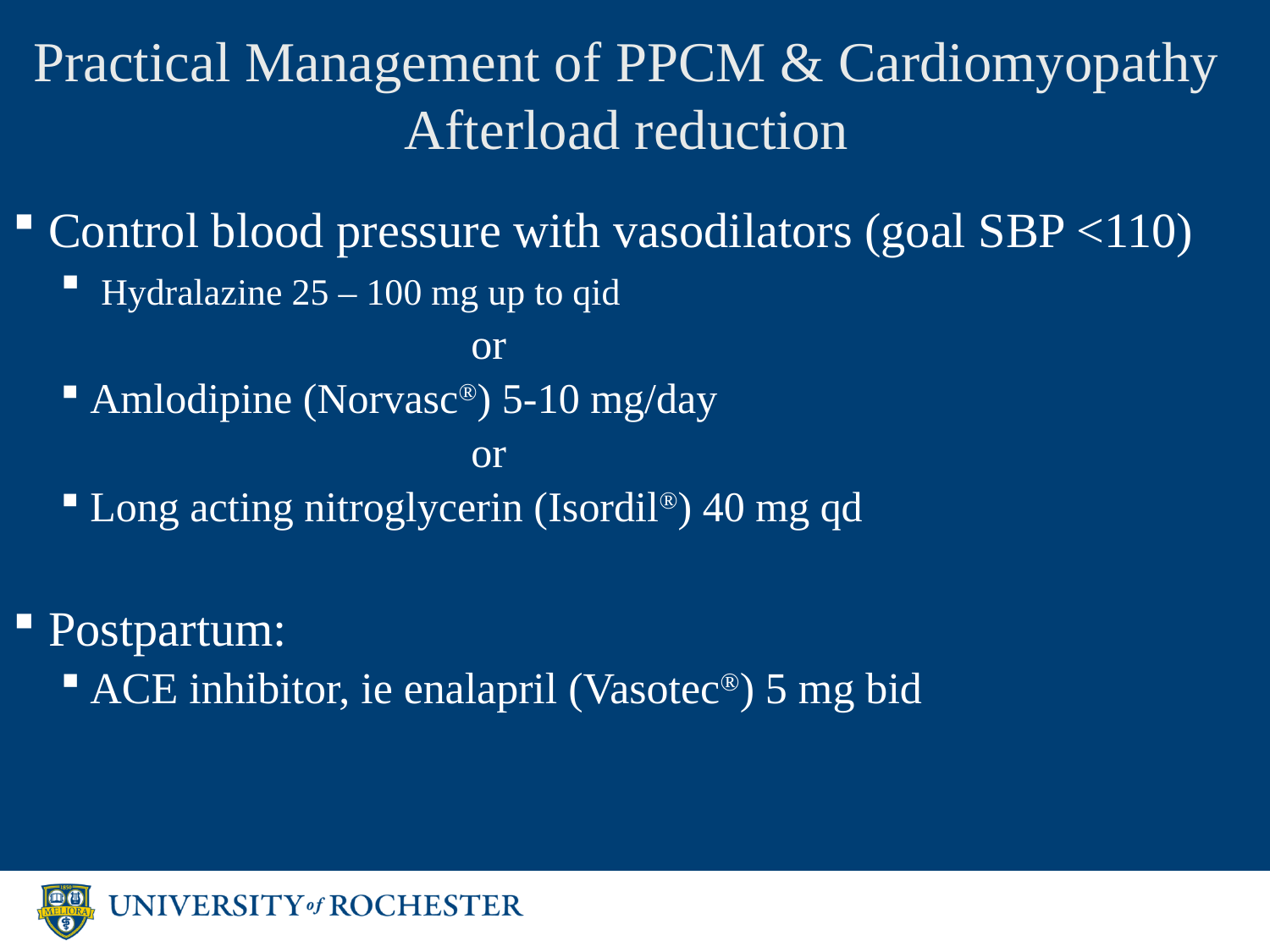

# Practical Management of PPCM & Cardiomyopathy Afterload reduction
Control blood pressure with vasodilators (goal SBP <110)
 Hydralazine 25 – 100 mg up to qid
				or
Amlodipine (Norvasc®) 5-10 mg/day
				or
Long acting nitroglycerin (Isordil®) 40 mg qd

Postpartum:
ACE inhibitor, ie enalapril (Vasotec®) 5 mg bid